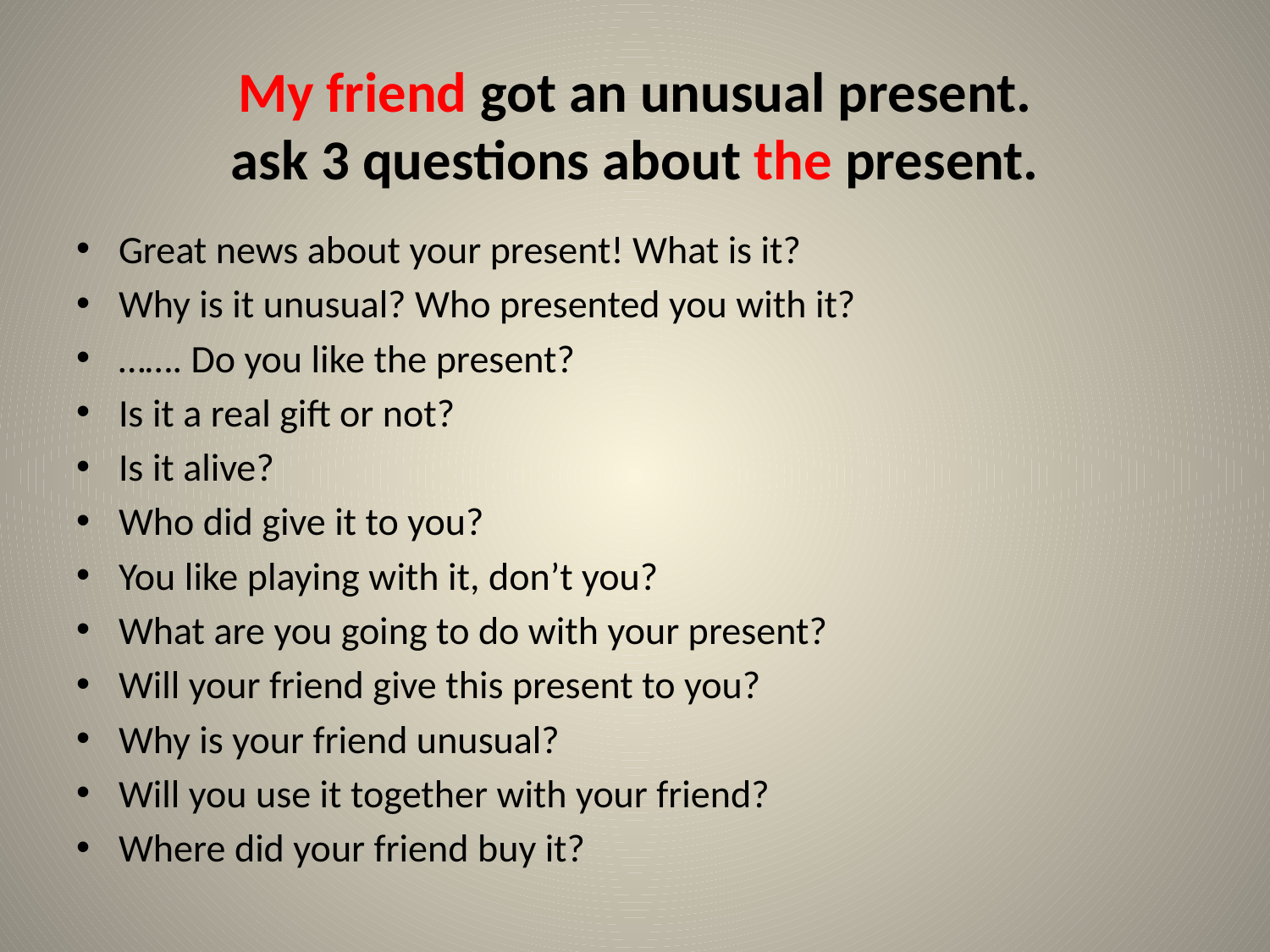

# My friend got an unusual present. ask 3 questions about the present.
Great news about your present! What is it?
Why is it unusual? Who presented you with it?
……. Do you like the present?
Is it a real gift or not?
Is it alive?
Who did give it to you?
You like playing with it, don’t you?
What are you going to do with your present?
Will your friend give this present to you?
Why is your friend unusual?
Will you use it together with your friend?
Where did your friend buy it?